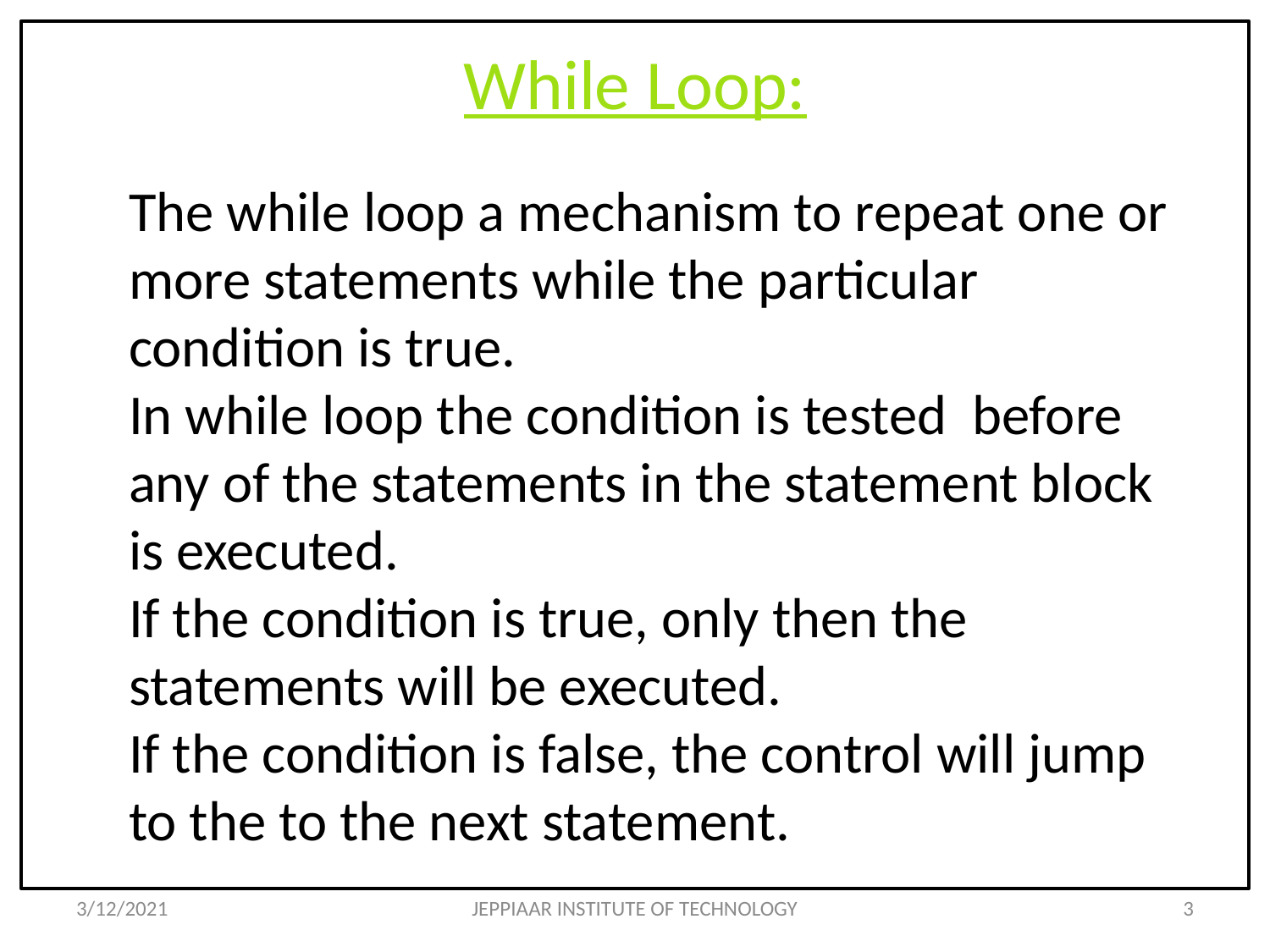

# While Loop:
The while loop a mechanism to repeat one or more statements while the particular condition is true.
In while loop the condition is tested  before any of the statements in the statement block is executed.
If the condition is true, only then the statements will be executed.
If the condition is false, the control will jump to the to the next statement.

3/12/2021
JEPPIAAR INSTITUTE OF TECHNOLOGY
3